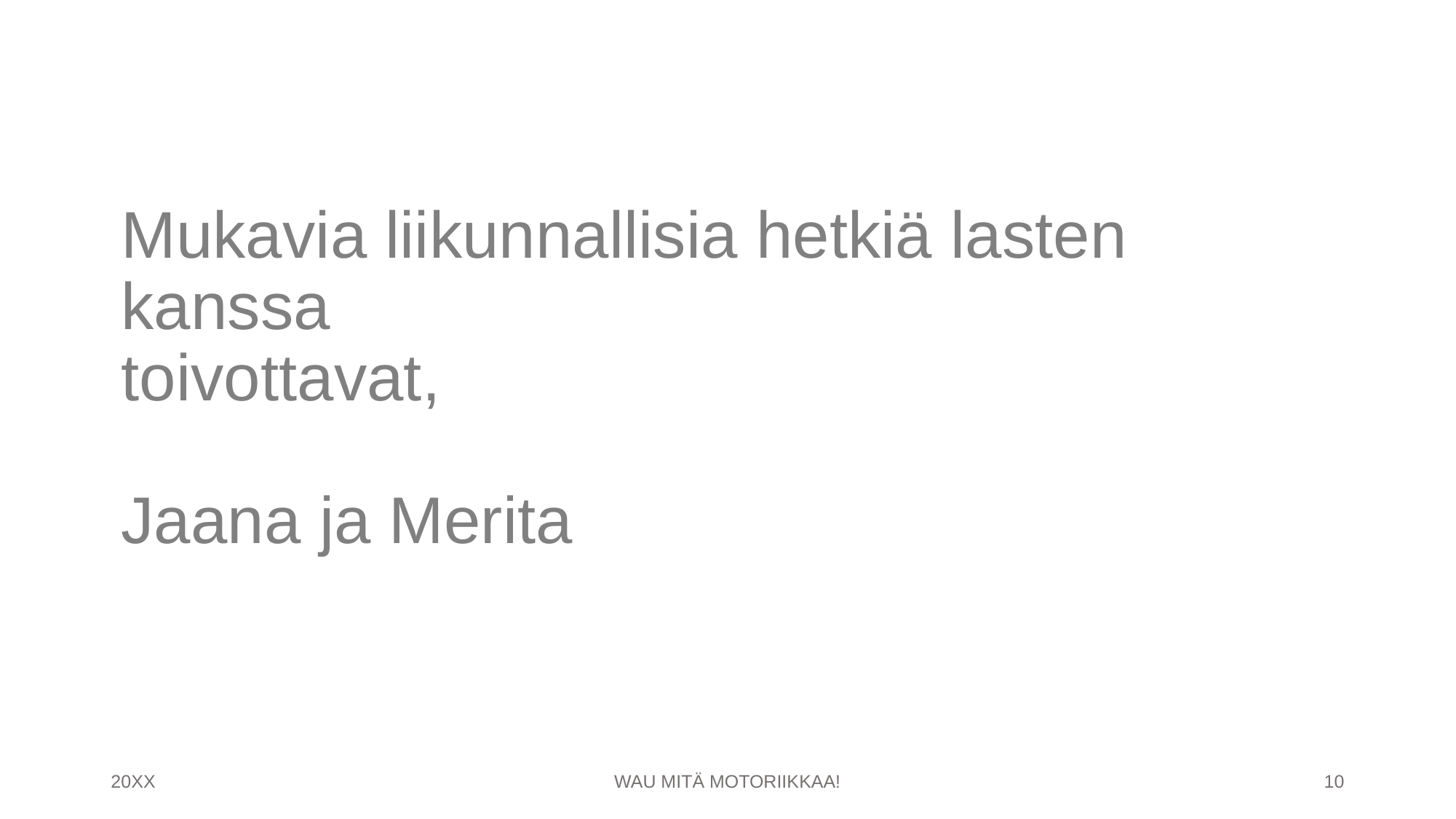

# Mukavia liikunnallisia hetkiä lasten kanssa toivottavat, Jaana ja Merita
20XX
WAU MITÄ MOTORIIKKAA!
10